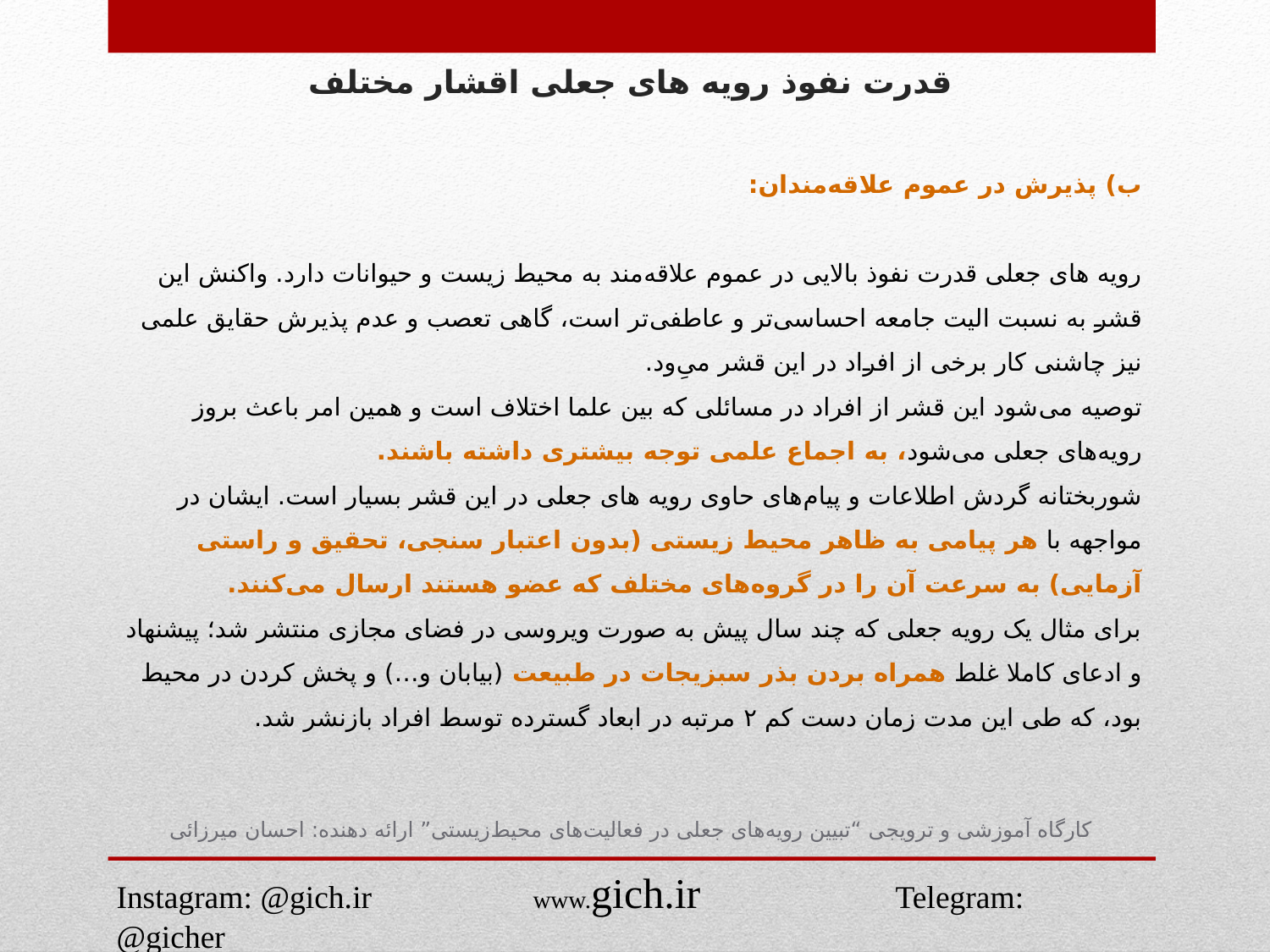

# قدرت نفوذ رویه های جعلی اقشار مختلف
ب) پذیرش در عموم علاقه‌مندان:

رویه های جعلی قدرت نفوذ بالایی در عموم علاقه‌مند به محیط زیست و حیوانات دارد. واکنش این قشر به نسبت الیت جامعه احساسی‌تر و عاطفی‌تر است، گاهی تعصب و عدم پذیرش حقایق علمی نیز چاشنی کار برخی از افراد در این قشر می‌ِود.
توصیه می‌شود این قشر از افراد در مسائلی که بین علما اختلاف است و همین امر باعث بروز رویه‌های جعلی می‌شود، به اجماع علمی توجه بیشتری داشته باشند.
شوربختانه گردش اطلاعات و پیام‌های حاوی رویه های جعلی در این قشر بسیار است. ایشان در مواجهه با هر پیامی به ظاهر محیط زیستی (بدون اعتبار سنجی، تحقیق و راستی آزمایی) به سرعت آن را در گروه‌های مختلف که عضو هستند ارسال می‌کنند.
برای مثال یک رویه جعلی که چند سال پیش به صورت ویروسی در فضای مجازی منتشر شد؛ پیشنهاد و ادعای کاملا غلط همراه بردن بذر سبزیجات در طبیعت (بیابان و…) و پخش کردن در محیط بود، که طی این مدت زمان دست کم ۲ مرتبه در ابعاد گسترده توسط افراد بازنشر شد.
کارگاه آموزشی و ترویجی “تبیین رویه‌های جعلی در فعالیت‌های محیط‌زیستی” ارائه دهنده: احسان میرزائی
Instagram: @gich.ir                    www.gich.ir                        Telegram: @gicher